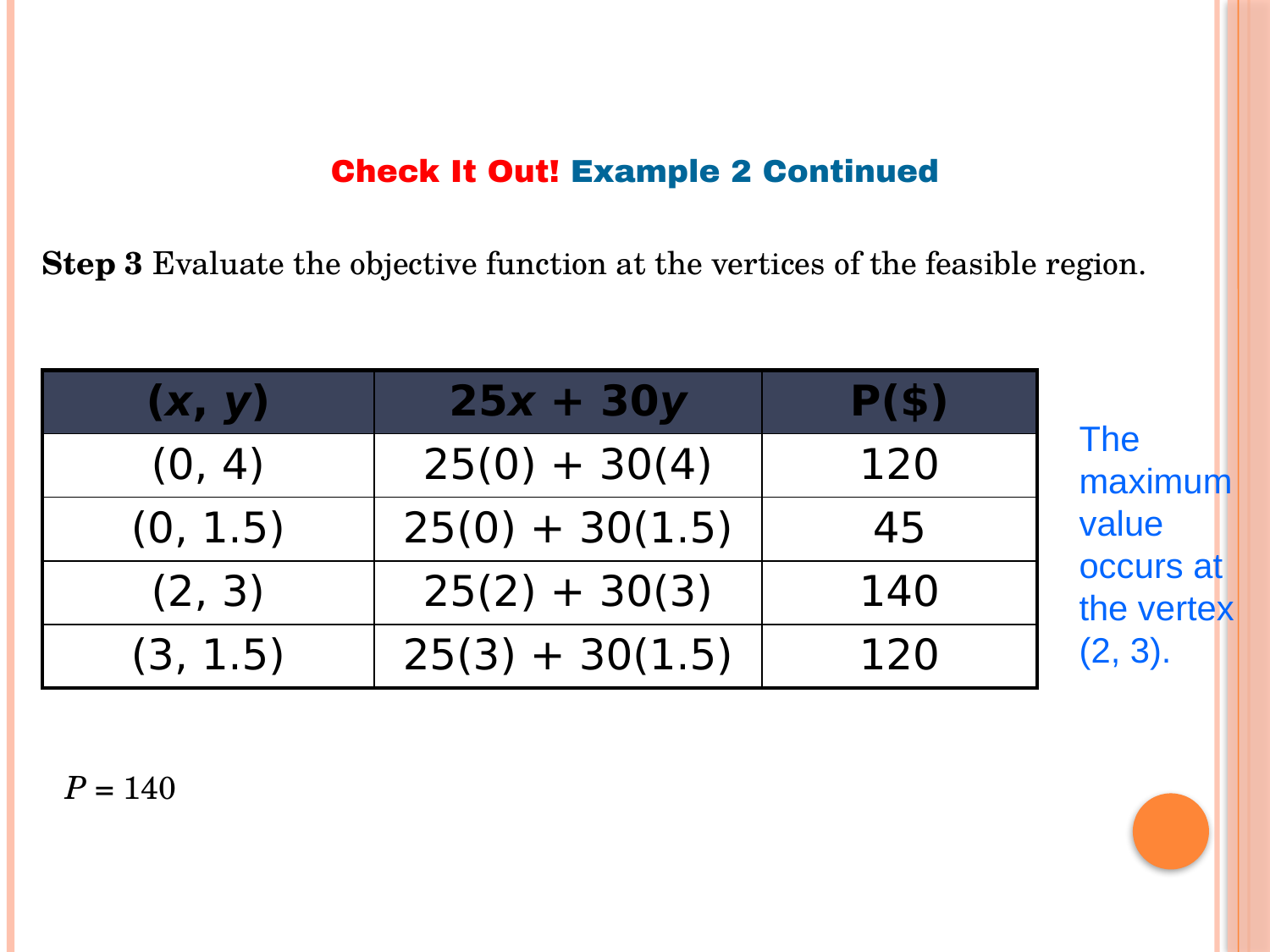

Check It Out! Example 2 Continued
Step 3 Evaluate the objective function at the vertices of the feasible region.
| (x, y) | 25x + 30y | P($) |
| --- | --- | --- |
| (0, 4) | 25(0) + 30(4) | 120 |
| (0, 1.5) | 25(0) + 30(1.5) | 45 |
| (2, 3) | 25(2) + 30(3) | 140 |
| (3, 1.5) | 25(3) + 30(1.5) | 120 |
The maximum value occurs at the vertex (2, 3).
P = 140